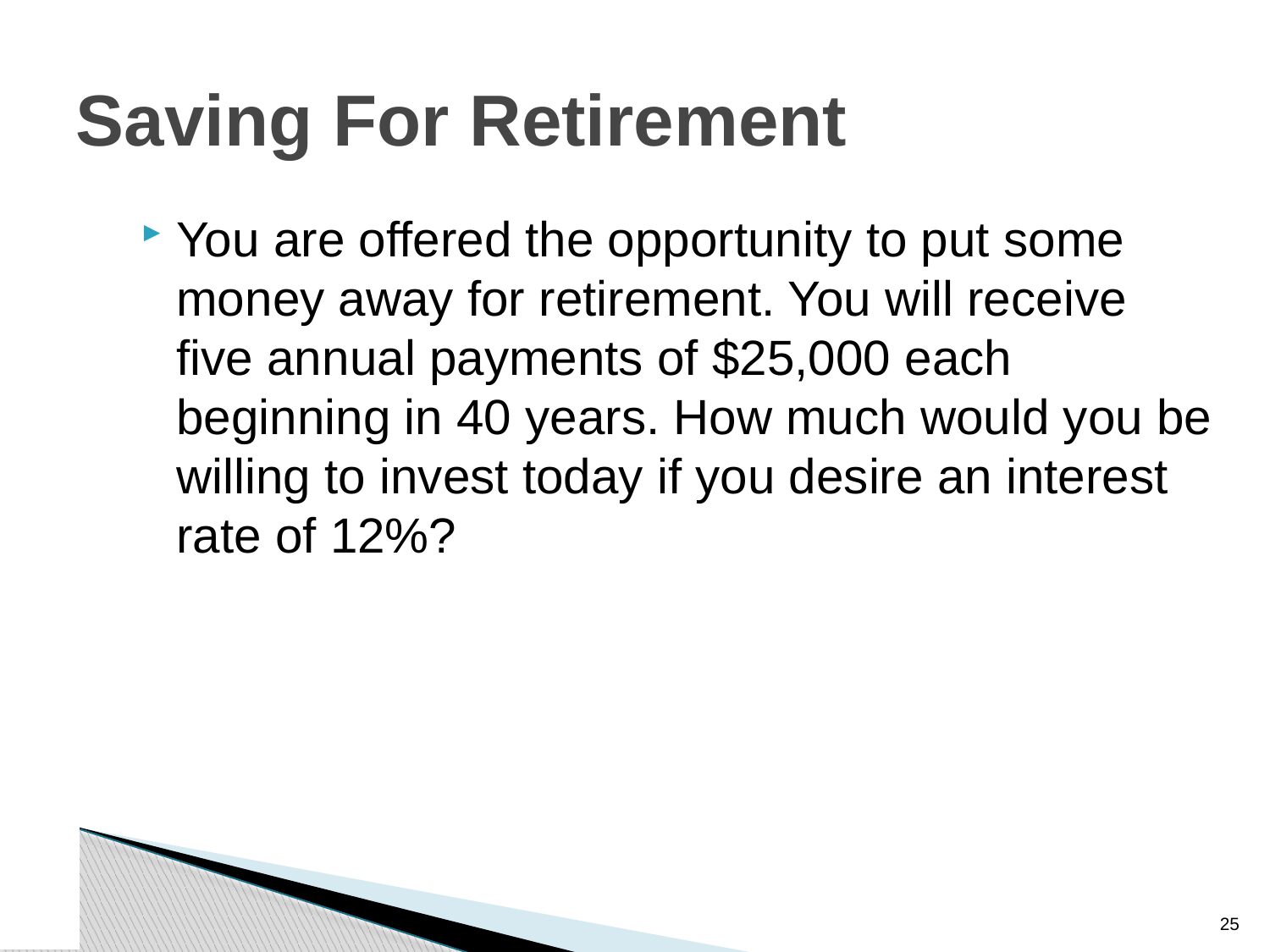

# Saving For Retirement
You are offered the opportunity to put some money away for retirement. You will receive five annual payments of $25,000 each beginning in 40 years. How much would you be willing to invest today if you desire an interest rate of 12%?
25